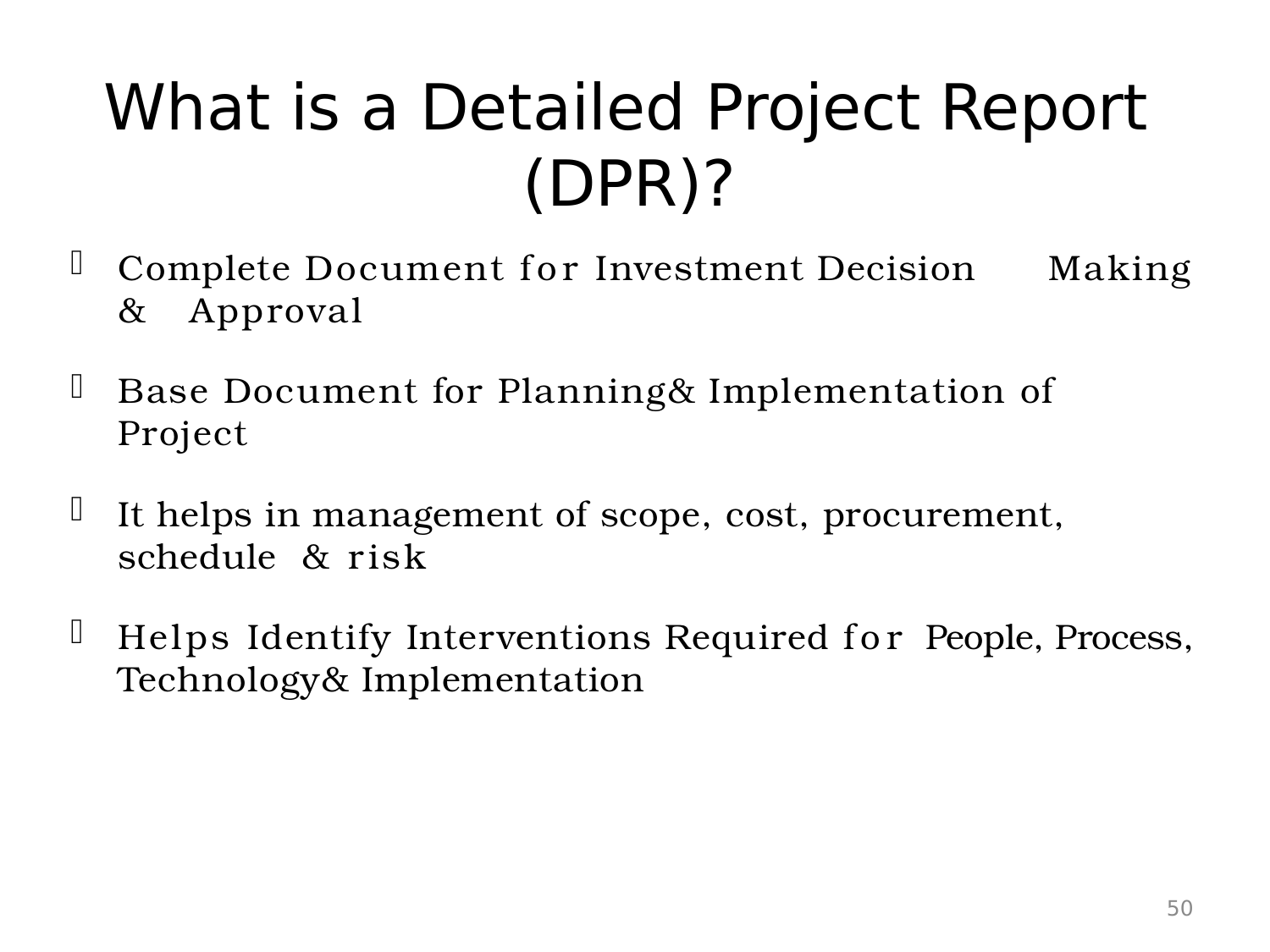

# What is a Detailed Project Report  (DPR)?
Complete Document for Investment Decision	Making &  Approval

Base Document for Planning& Implementation of Project

It helps in management of scope, cost, procurement, schedule  & risk

Helps Identify Interventions Required for People, Process,  Technology& Implementation
50